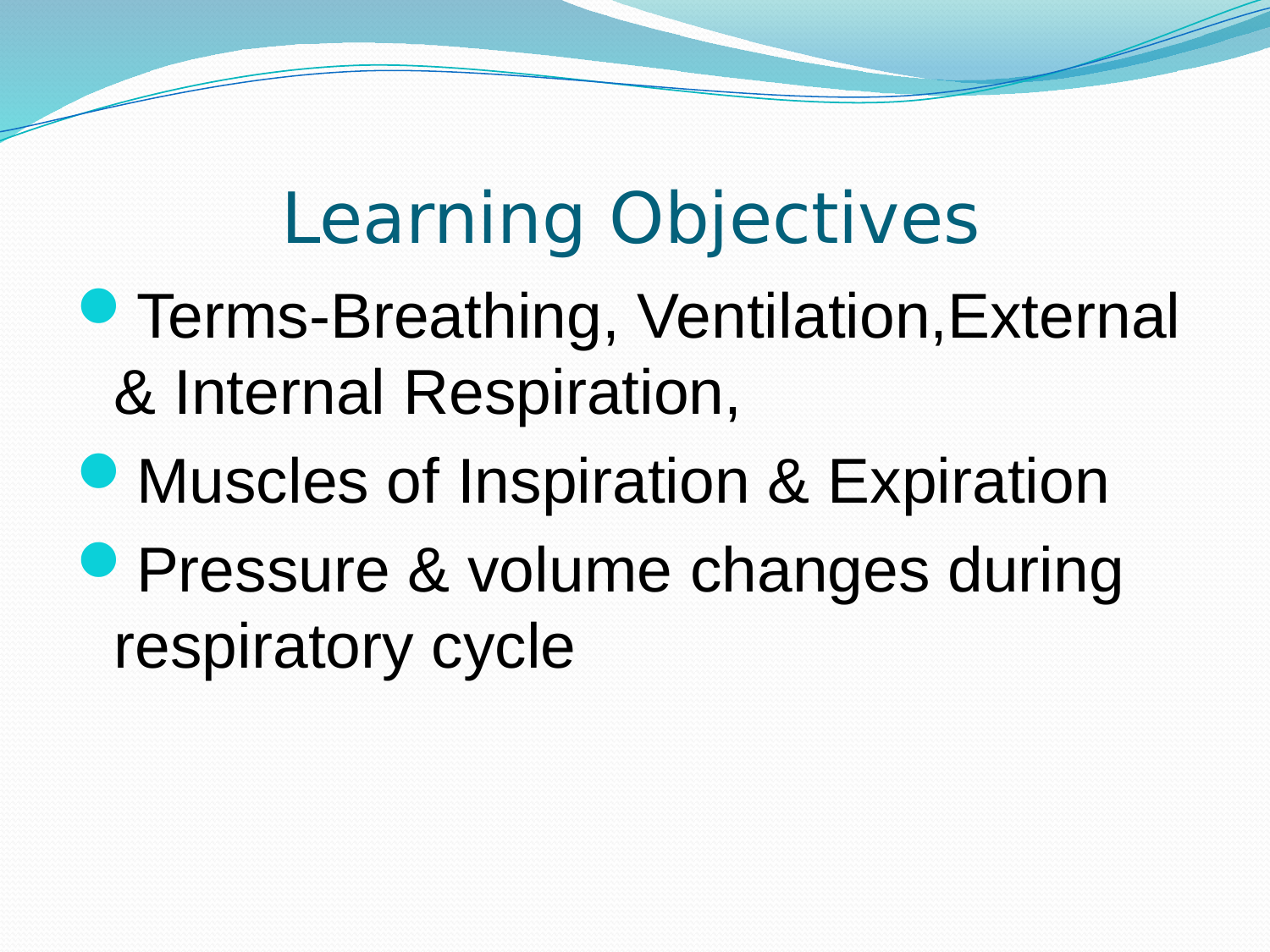

# Learning Objectives
Terms-Breathing, Ventilation,External & Internal Respiration,
Muscles of Inspiration & Expiration
Pressure & volume changes during respiratory cycle